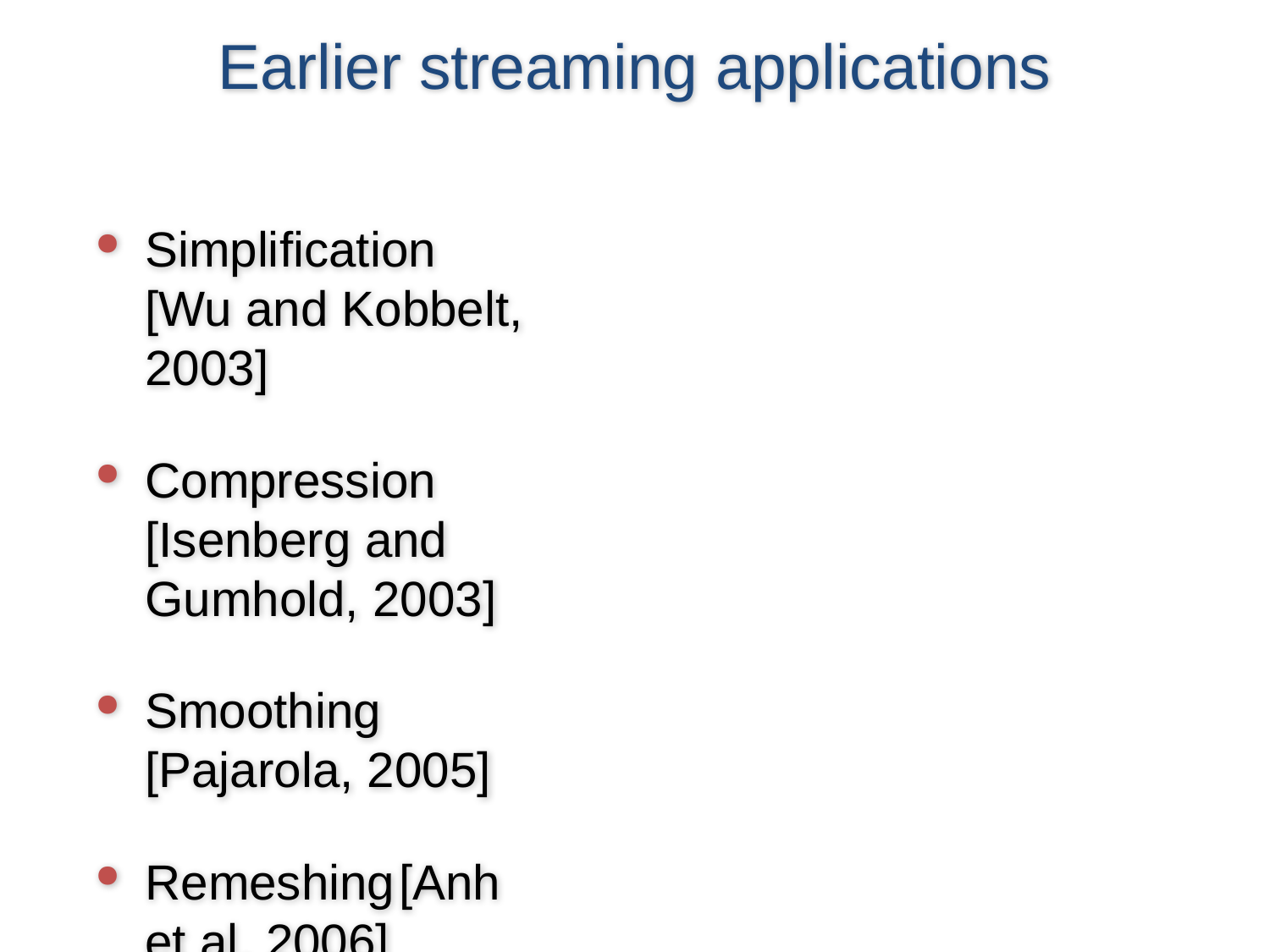

# Earlier streaming applications
Simplification	[Wu and Kobbelt, 2003]
Compression	[Isenberg and Gumhold, 2003]
Smoothing	[Pajarola, 2005]
Remeshing	[Anh et al. 2006]
   …